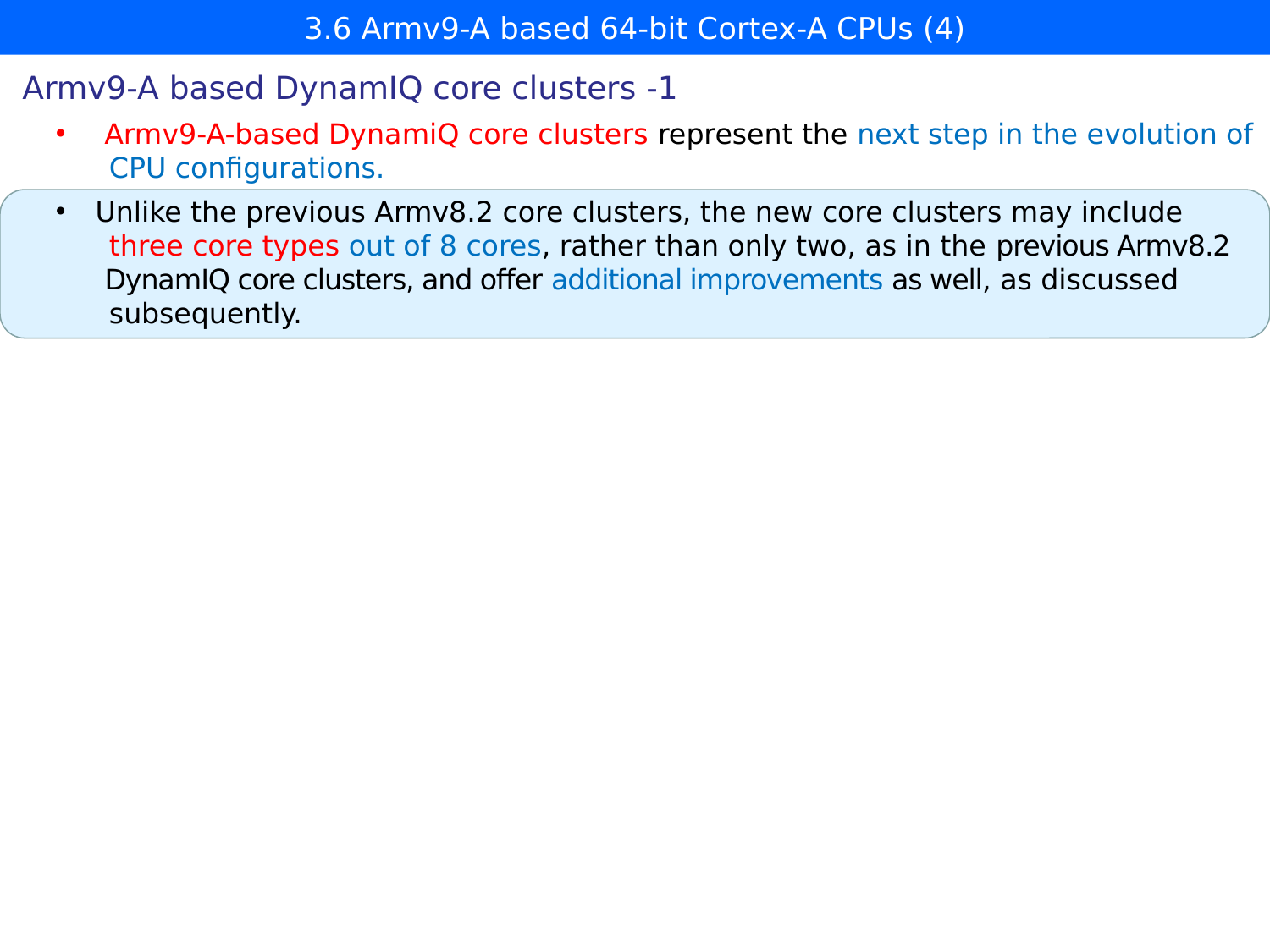

# 3.6 Armv9-A based 64-bit Cortex-A CPUs (4)
Armv9-A based DynamIQ core clusters -1
 Armv9-A-based DynamiQ core clusters represent the next step in the evolution of
      CPU configurations.
Unlike the previous Armv8.2 core clusters, the new core clusters may include
      three core types out of 8 cores, rather than only two, as in the previous Armv8.2
      DynamIQ core clusters, and offer additional improvements as well, as discussed
      subsequently.